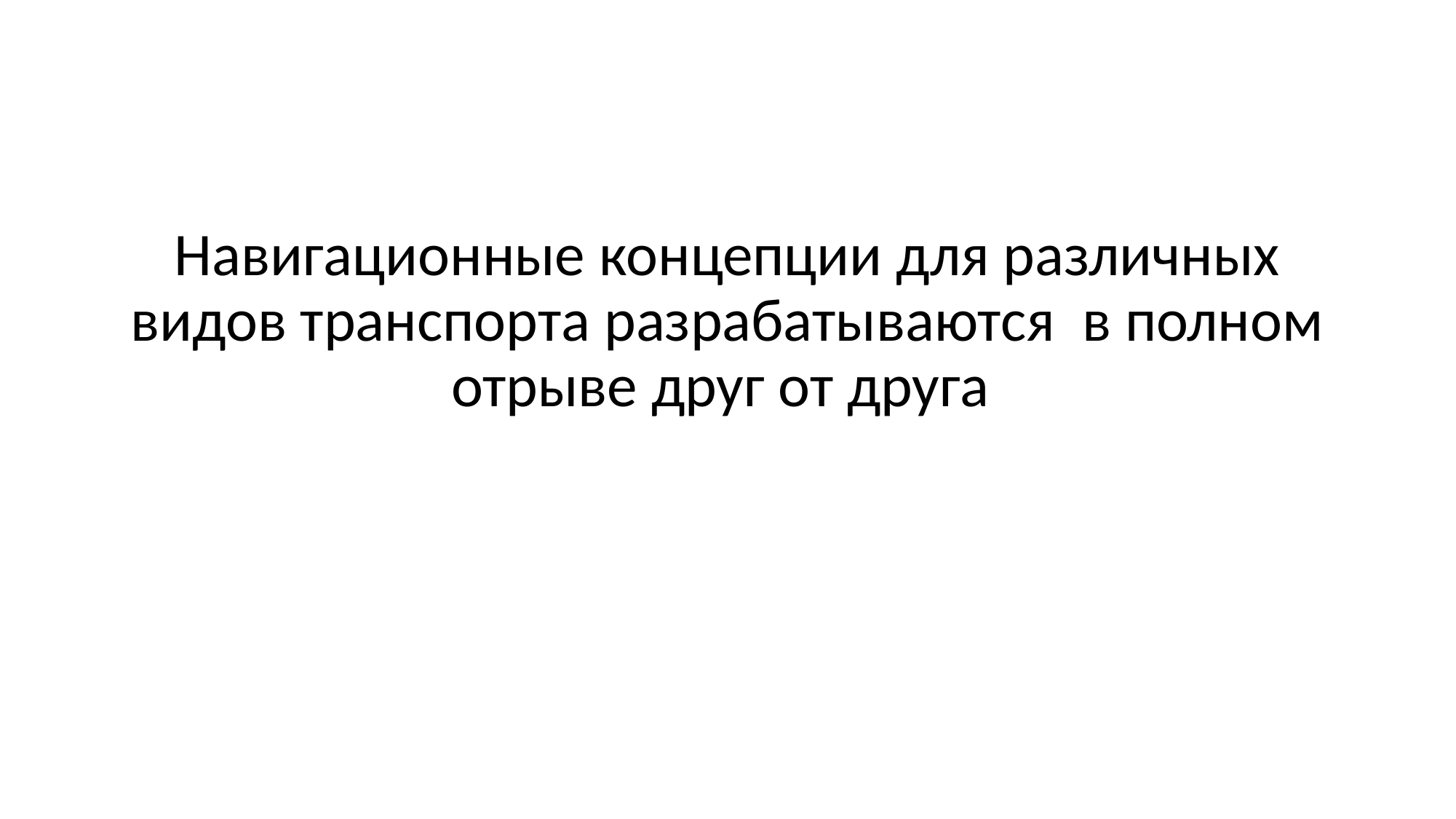

Навигационные концепции для различных видов транспорта разрабатываются  в полном отрыве друг от друга